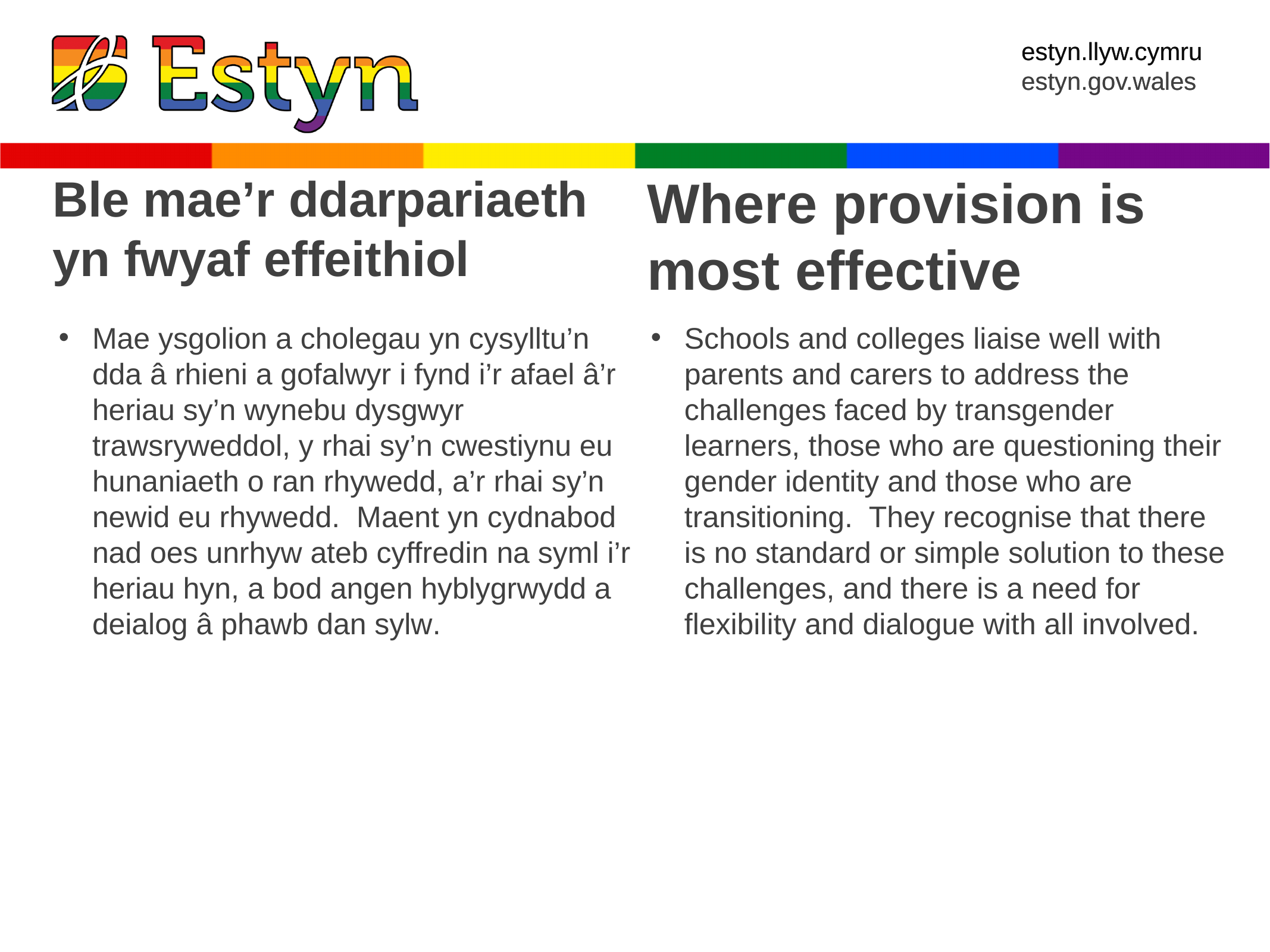

Ble mae’r ddarpariaeth
yn fwyaf effeithiol
Where provision is most effective
Mae ysgolion a cholegau yn cysylltu’n dda â rhieni a gofalwyr i fynd i’r afael â’r heriau sy’n wynebu dysgwyr trawsryweddol, y rhai sy’n cwestiynu eu hunaniaeth o ran rhywedd, a’r rhai sy’n newid eu rhywedd.  Maent yn cydnabod nad oes unrhyw ateb cyffredin na syml i’r heriau hyn, a bod angen hyblygrwydd a deialog â phawb dan sylw.

Schools and colleges liaise well with parents and carers to address the challenges faced by transgender learners, those who are questioning their gender identity and those who are transitioning.  They recognise that there is no standard or simple solution to these challenges, and there is a need for flexibility and dialogue with all involved.